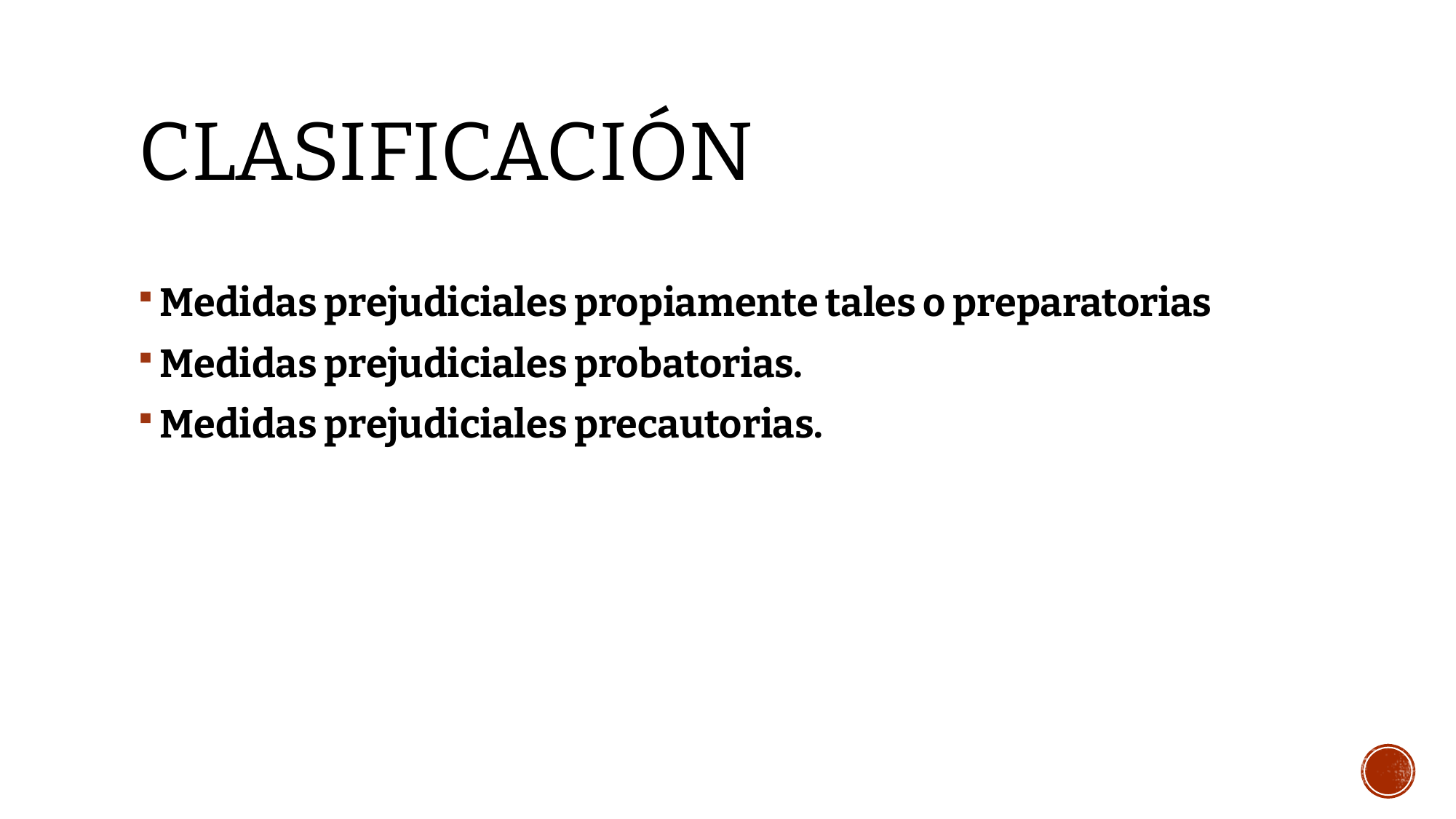

# Clasificación
Medidas prejudiciales propiamente tales o preparatorias
Medidas prejudiciales probatorias.
Medidas prejudiciales precautorias.